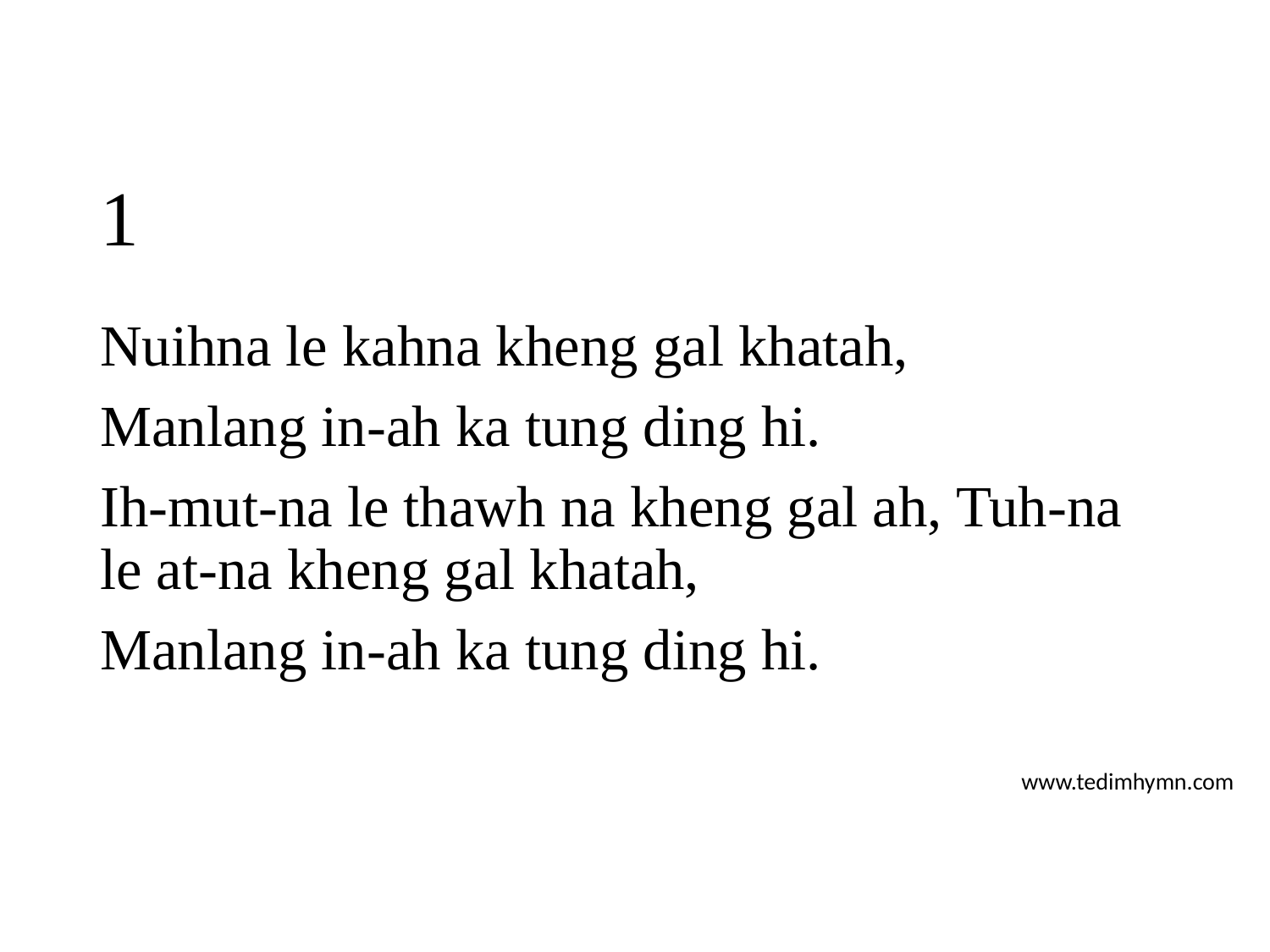

# 1
Nuihna le kahna kheng gal khatah,
Manlang in-ah ka tung ding hi.
Ih-mut-na le thawh na kheng gal ah, Tuh-na le at-na kheng gal khatah,
Manlang in-ah ka tung ding hi.

www.tedimhymn.com